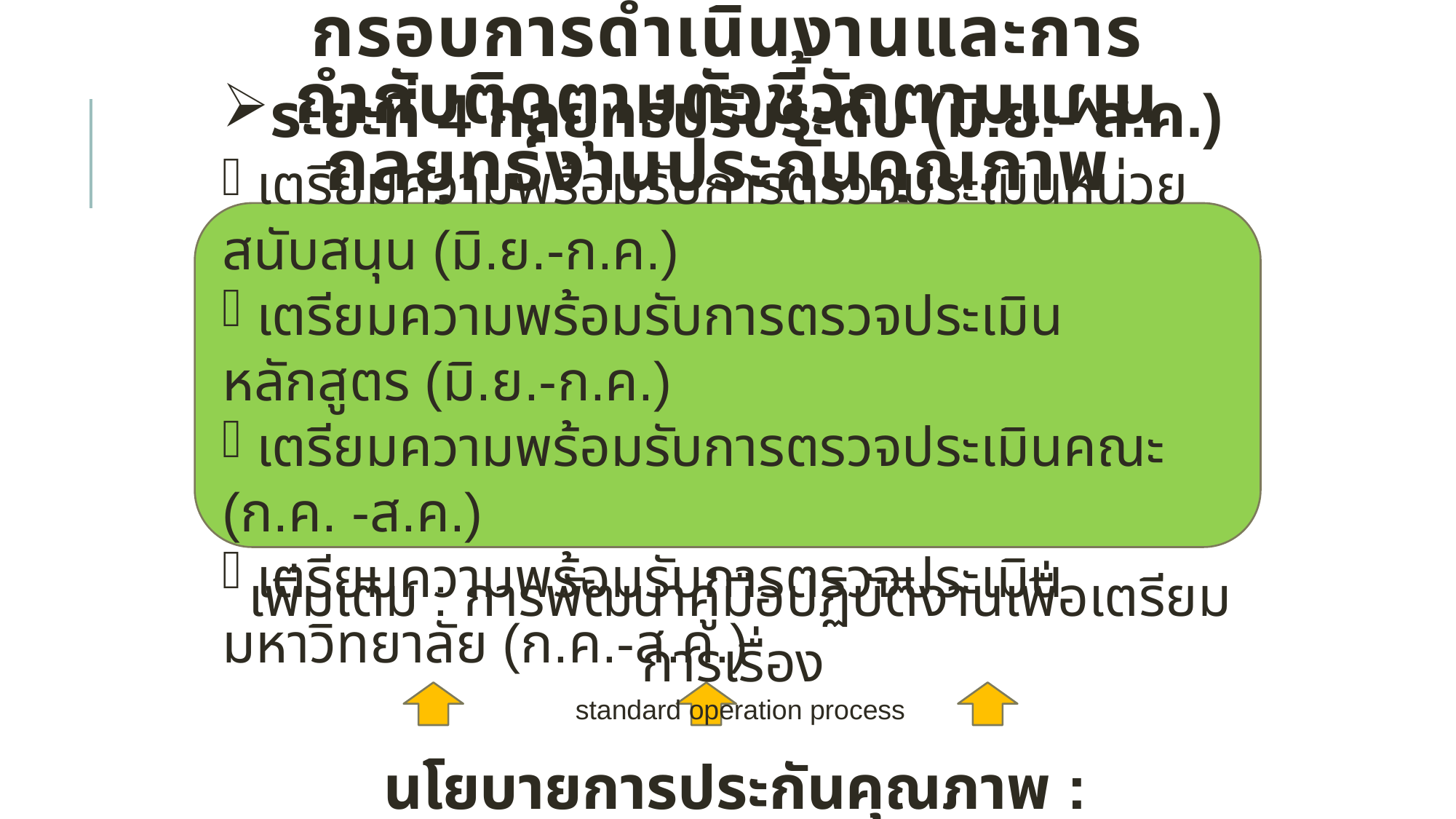

# กรอบการดำเนินงานและการกำกับติดตามตัวชี้วัดตามแผนกลยุทธ์งานประกันคุณภาพ
ระยะที่ 4 กลยุทธ์ปรับระดับ (มิ.ย.- ส.ค.)
 เตรียมความพร้อมรับการตรวจประเมินหน่วยสนับสนุน (มิ.ย.-ก.ค.)
 เตรียมความพร้อมรับการตรวจประเมินหลักสูตร (มิ.ย.-ก.ค.)
 เตรียมความพร้อมรับการตรวจประเมินคณะ (ก.ค. -ส.ค.)
 เตรียมความพร้อมรับการตรวจประเมินมหาวิทยาลัย (ก.ค.-ส.ค.)
เพิ่มเติม : การพัฒนาคู่มือปฏิบัติงานเพื่อเตรียมการเรื่อง
standard operation process

นโยบายการประกันคุณภาพ : กลยุทธ์ปรับระดับ